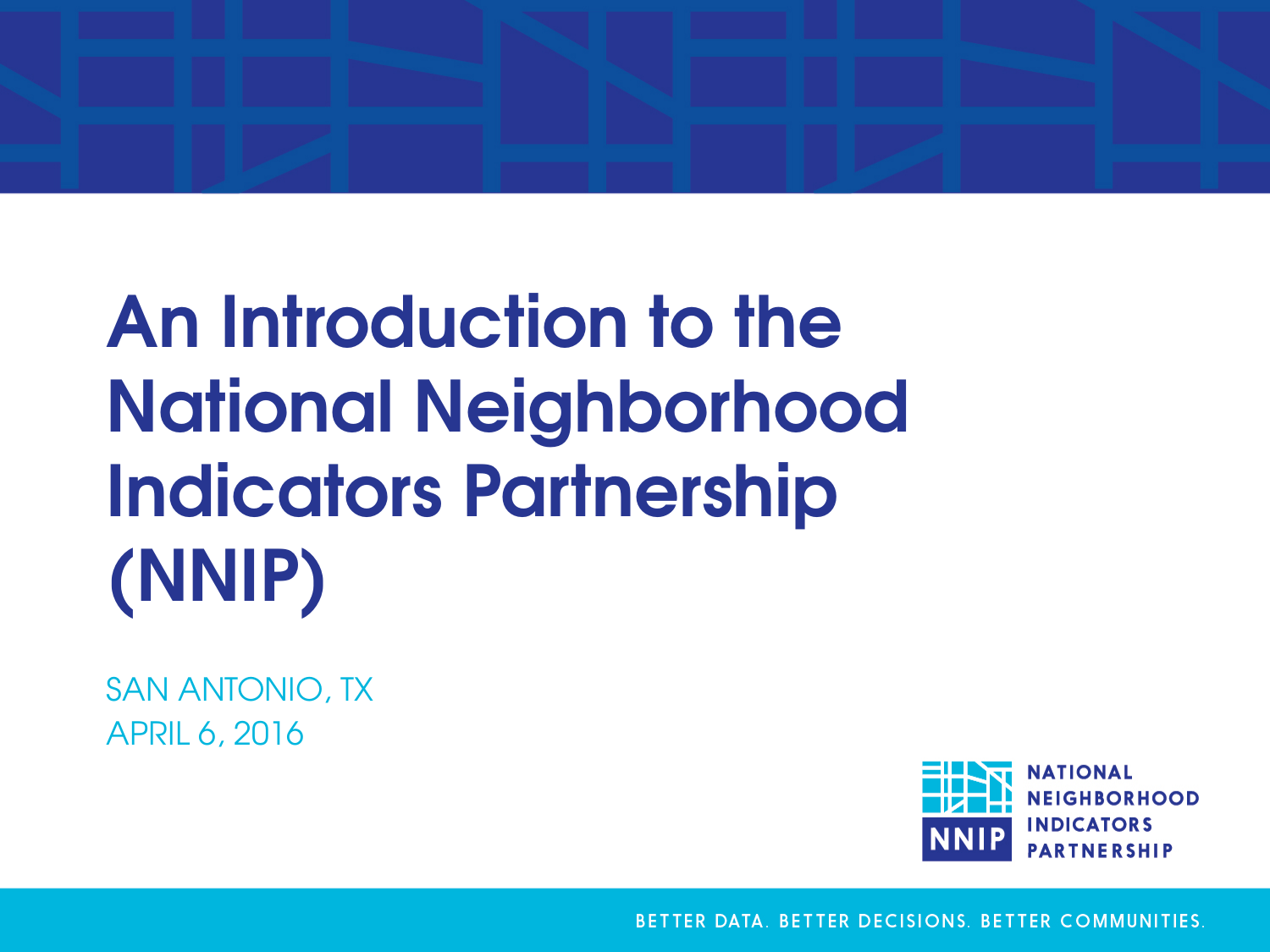

# An Introduction to the National Neighborhood Indicators Partnership (NNIP)

SAN ANTONIO, TX
APRIL 6, 2016